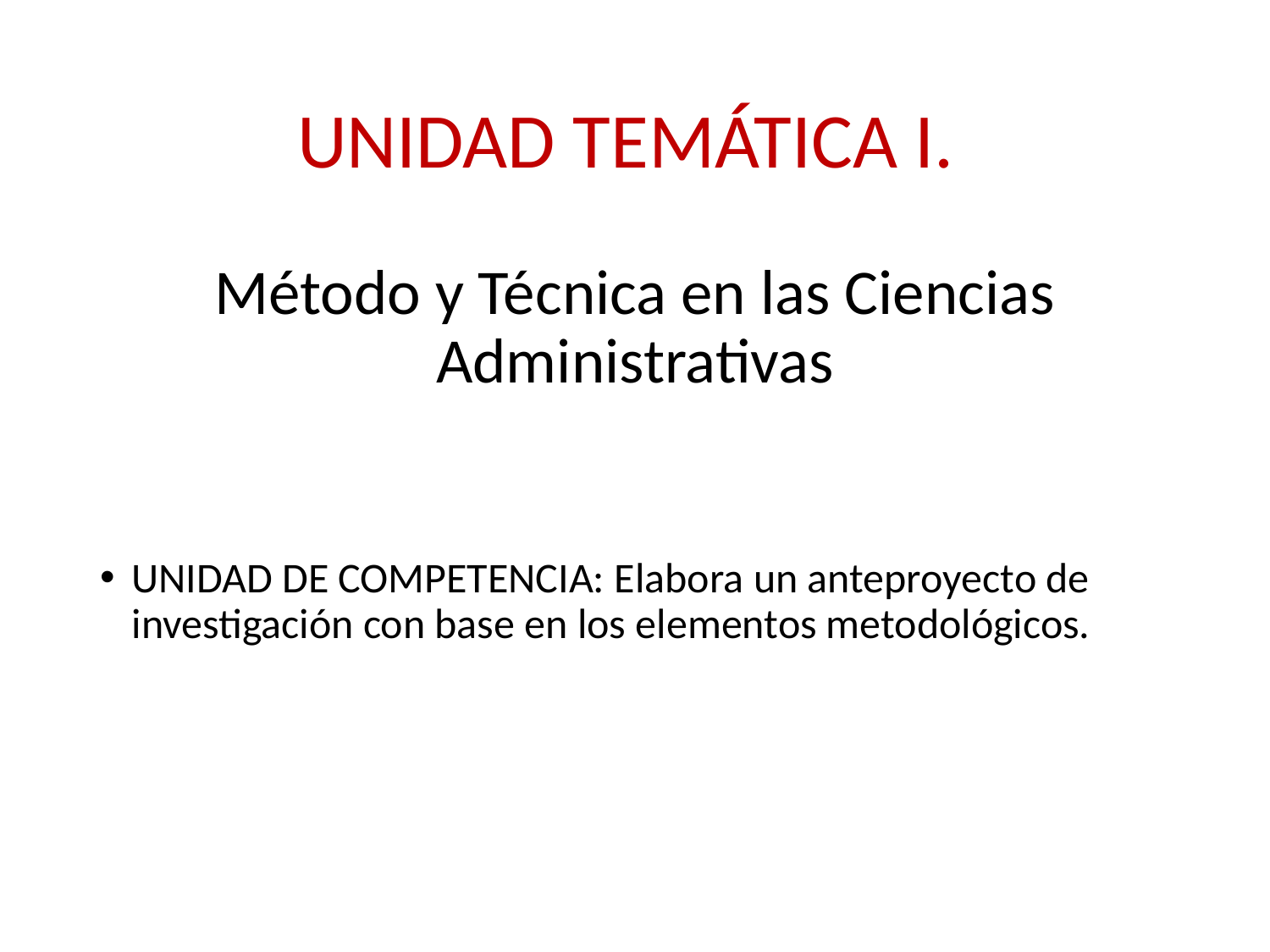

# UNIDAD TEMÁTICA I.
Método y Técnica en las Ciencias Administrativas

UNIDAD DE COMPETENCIA: Elabora un anteproyecto de investigación con base en los elementos metodológicos.